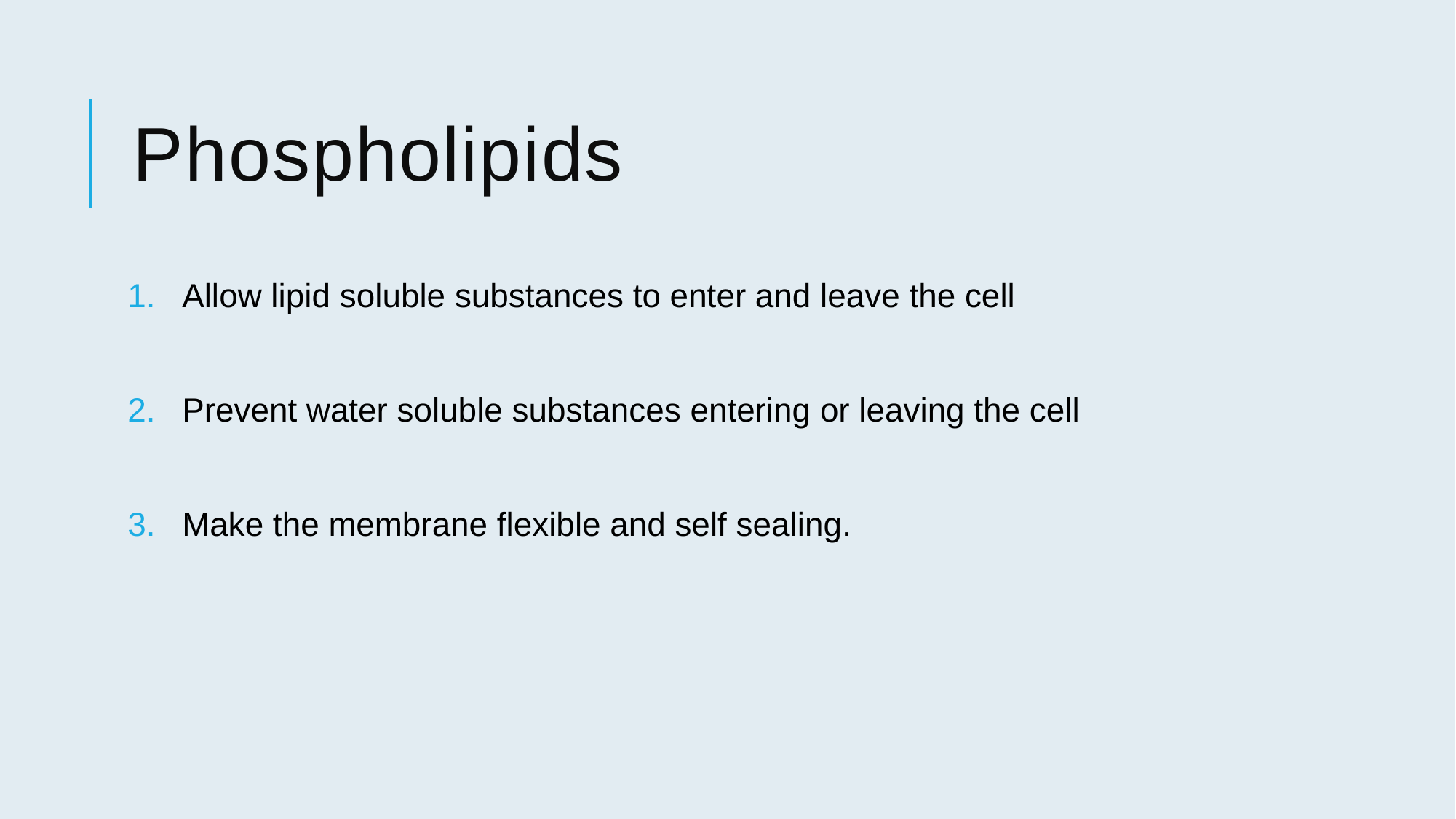

# Phospholipids
Allow lipid soluble substances to enter and leave the cell

Prevent water soluble substances entering or leaving the cell

Make the membrane flexible and self sealing.